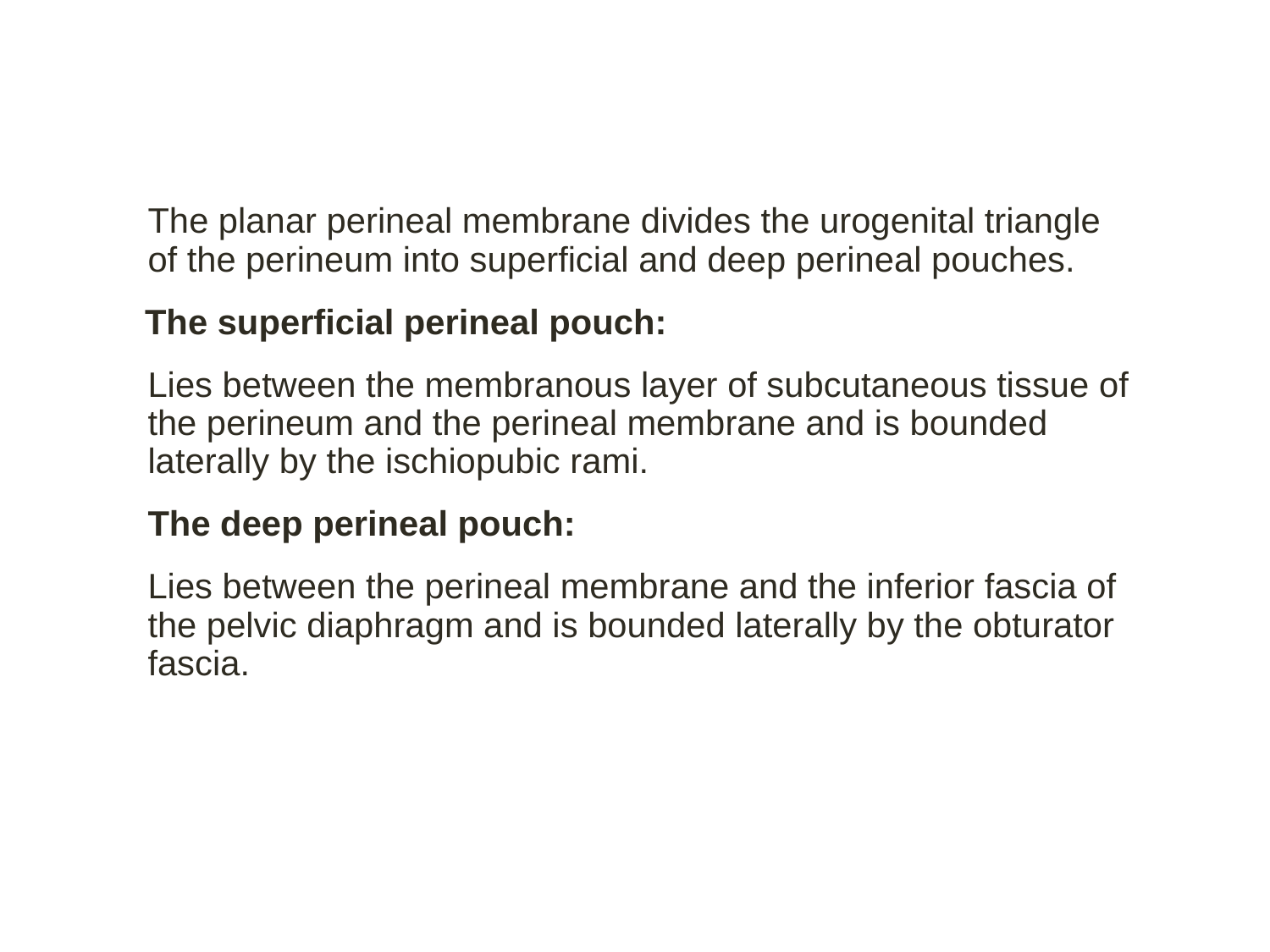

The planar perineal membrane divides the urogenital triangle of the perineum into superficial and deep perineal pouches.
 The superficial perineal pouch:
	Lies between the membranous layer of subcutaneous tissue of the perineum and the perineal membrane and is bounded laterally by the ischiopubic rami.
The deep perineal pouch:
	Lies between the perineal membrane and the inferior fascia of the pelvic diaphragm and is bounded laterally by the obturator fascia.